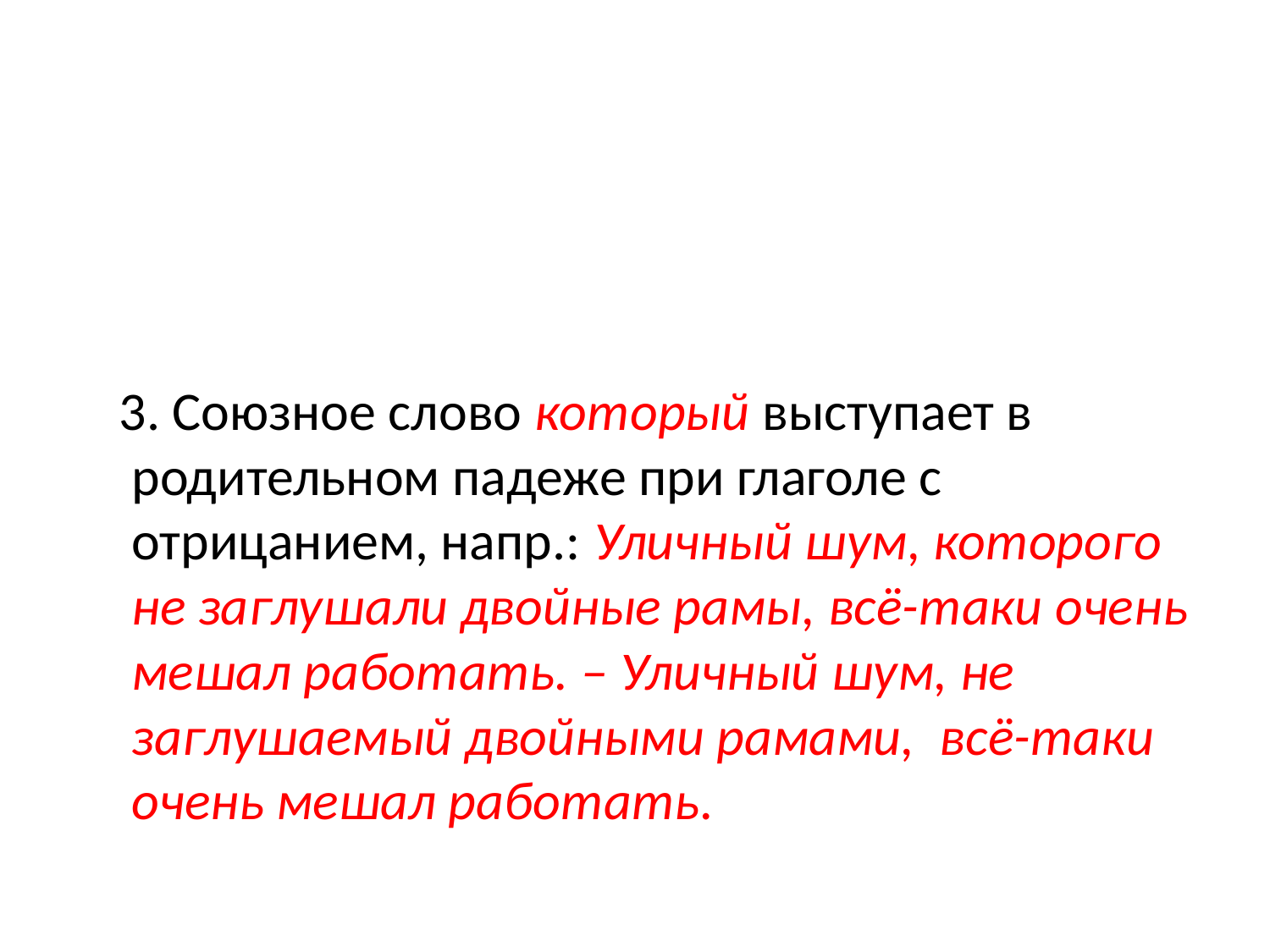

#

   3. Союзное слово который выступает в родительном падеже при глаголе с отрицанием, напр.: Уличный шум, которого не заглушали двойные рамы, всё-таки очень мешал работать. – Уличный шум, не заглушаемый двойными рамами,  всё-таки очень мешал работать.